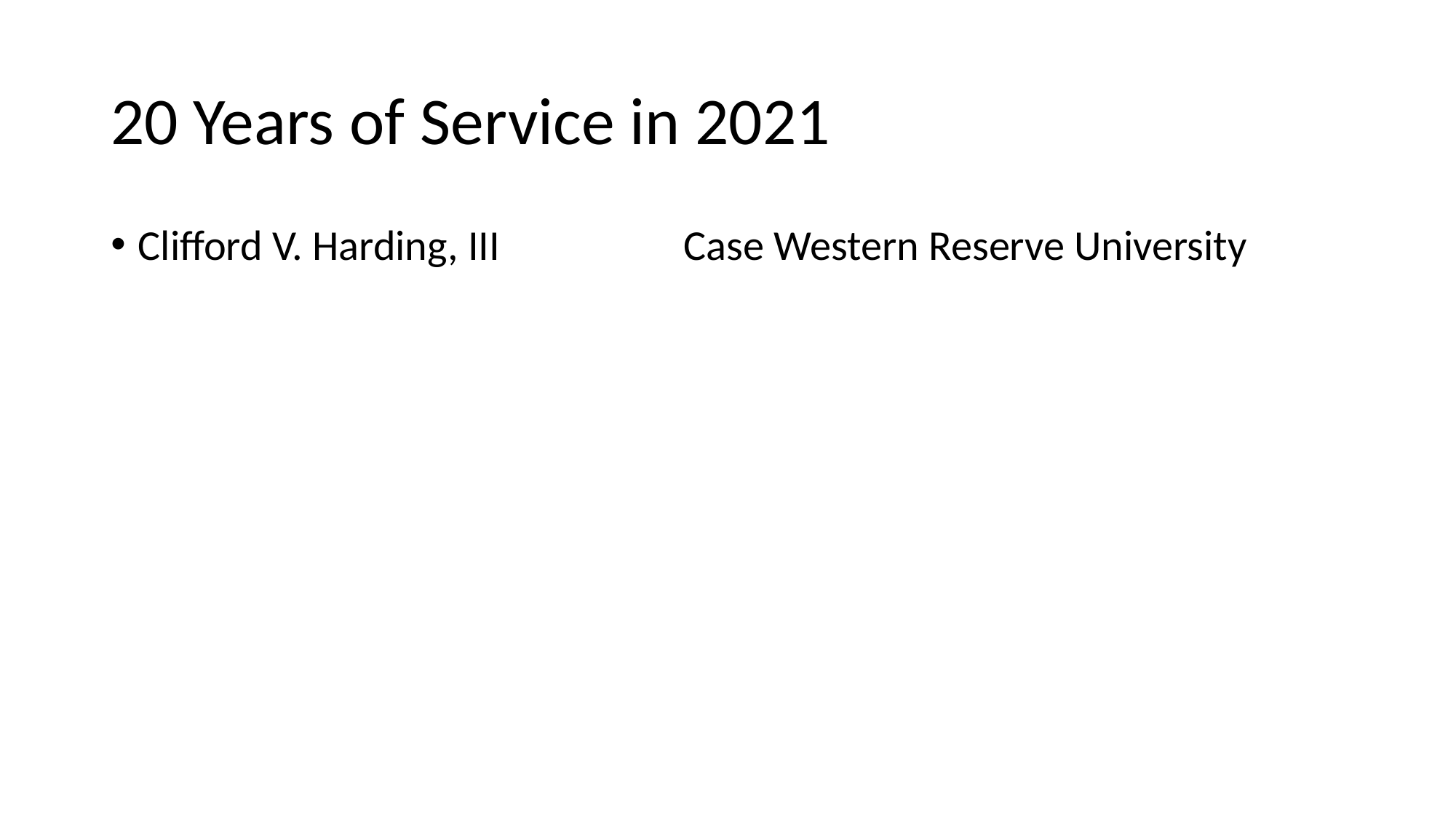

# 20 Years of Service in 2021
Clifford V. Harding, III		Case Western Reserve University